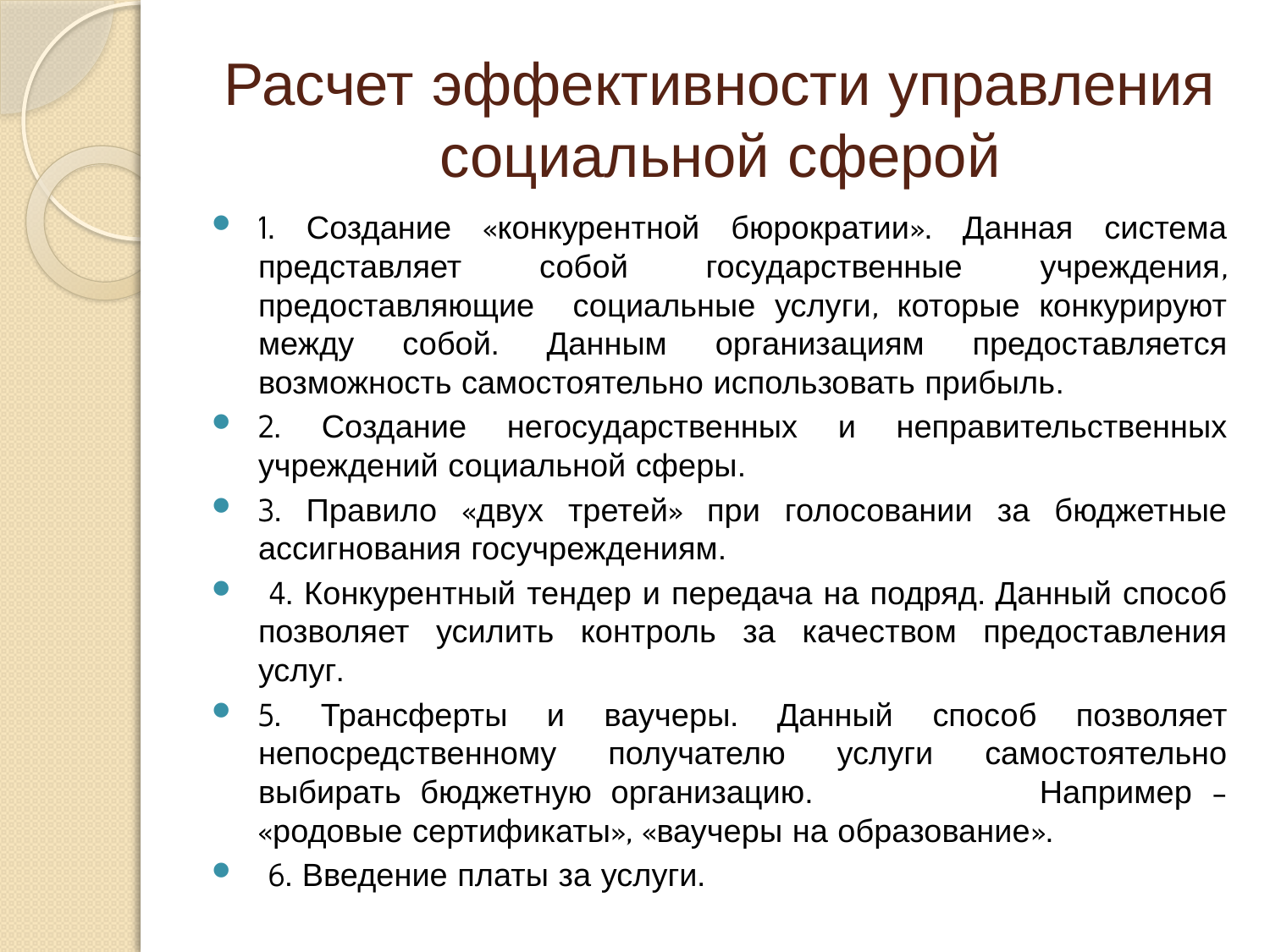

# Расчет эффективности управления социальной сферой
1. Создание «конкурентной бюрократии». Данная система представляет собой государственные учреждения, предоставляющие  социальные услуги, которые конкурируют между собой. Данным организациям предоставляется возможность самостоятельно использовать прибыль.
2. Создание негосударственных и неправительственных учреждений социальной сферы.
3. Правило «двух третей» при голосовании за бюджетные ассигнования госучреждениям.
 4. Конкурентный тендер и передача на подряд. Данный способ позволяет усилить контроль за качеством предоставления услуг.
5. Трансферты и ваучеры. Данный способ позволяет непосредственному получателю услуги самостоятельно выбирать бюджетную организацию.            Например – «родовые сертификаты», «ваучеры на образование».
 6. Введение платы за услуги.